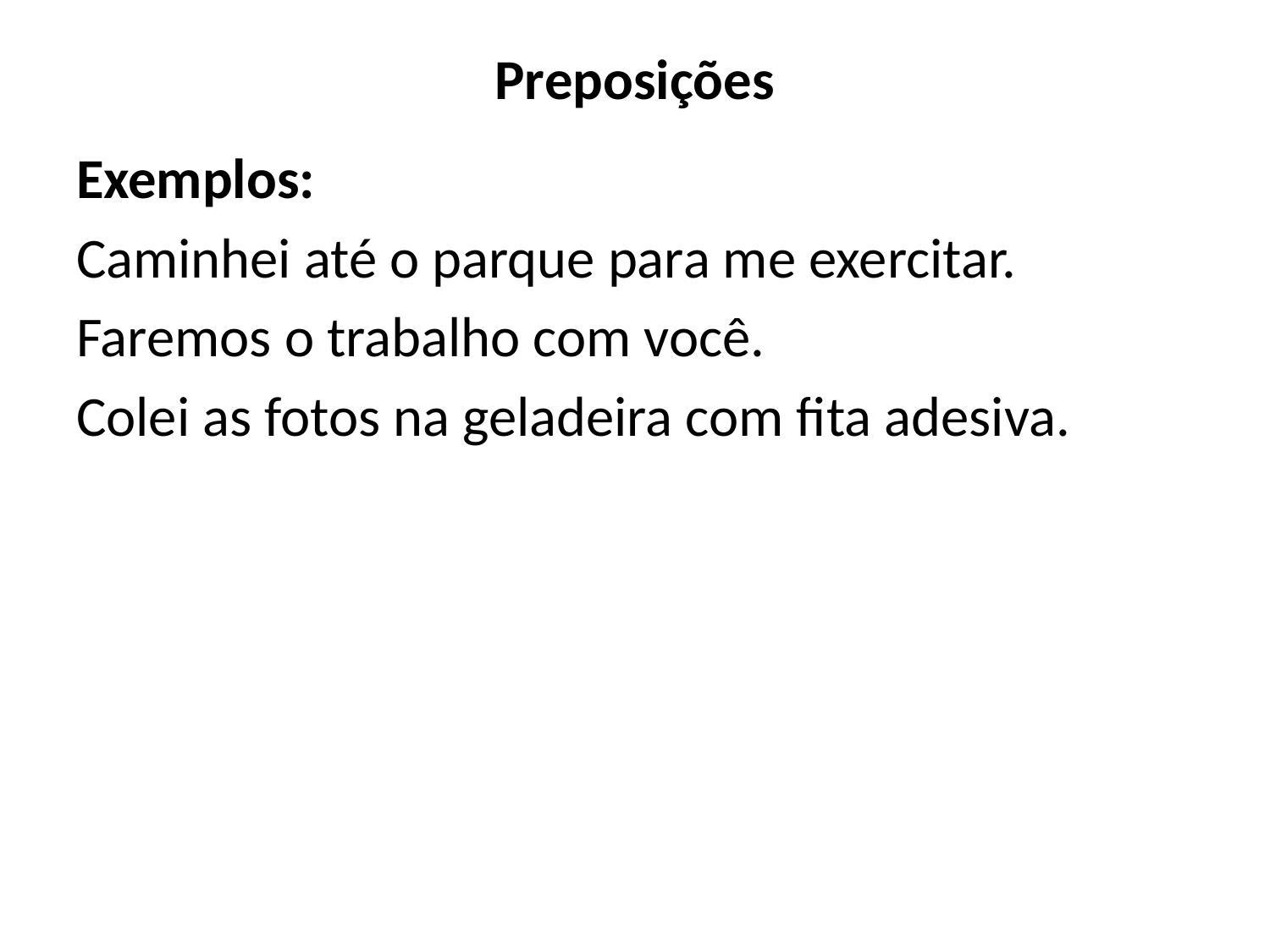

# Preposições
Exemplos:
Caminhei até o parque para me exercitar.
Faremos o trabalho com você.
Colei as fotos na geladeira com fita adesiva.